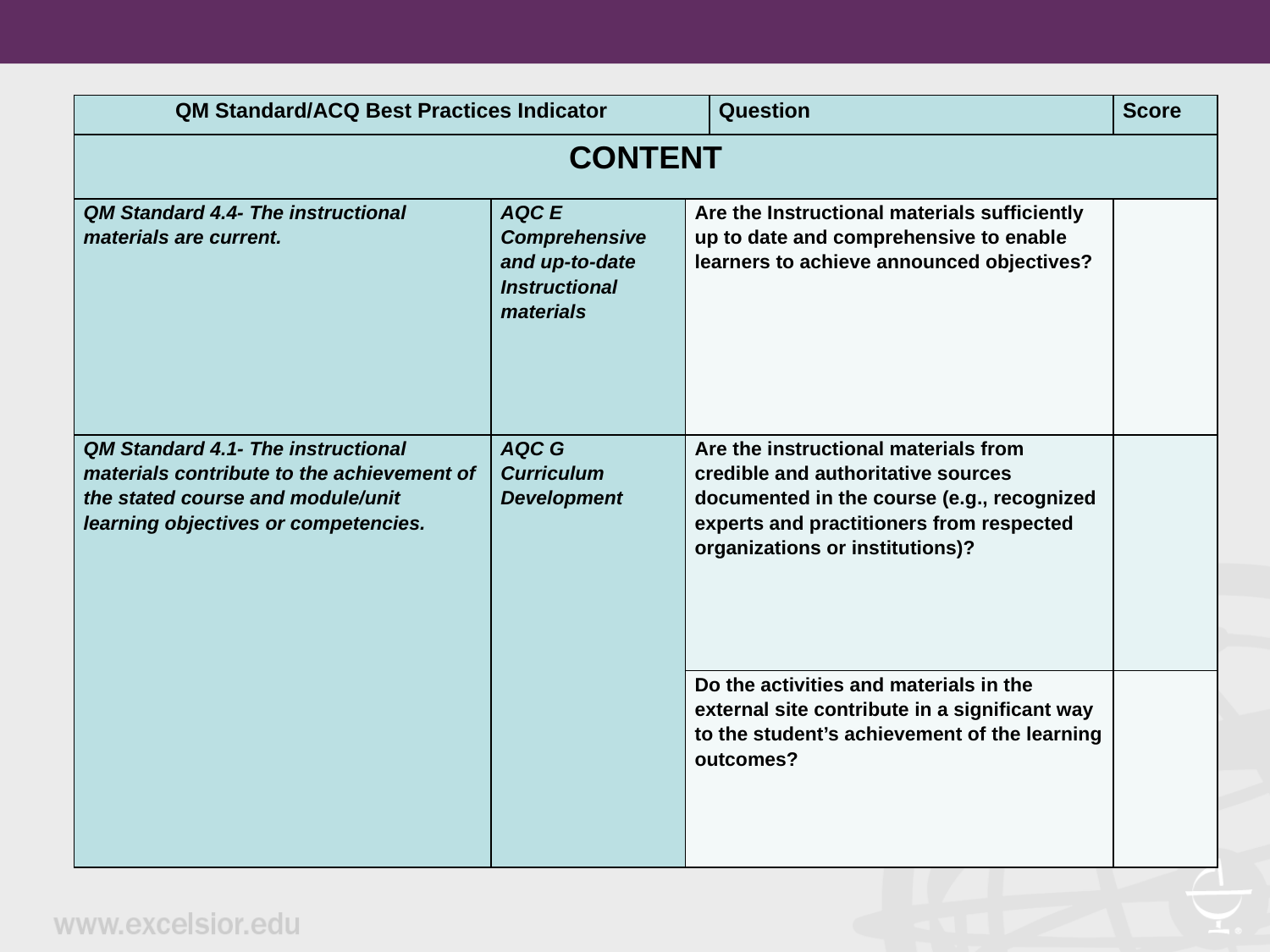

| QM Standard/ACQ Best Practices Indicator |  |  | Question | Score |
| --- | --- | --- | --- | --- |
| CONTENT |  |  |  |  |
| QM Standard 4.4- The instructional materials are current. | AQC E Comprehensive and up-to-date Instructional materials | Are the Instructional materials sufficiently up to date and comprehensive to enable learners to achieve announced objectives? |  |  |
| QM Standard 4.1- The instructional materials contribute to the achievement of the stated course and module/unit learning objectives or competencies. | AQC G Curriculum Development | Are the instructional materials from credible and authoritative sources documented in the course (e.g., recognized experts and practitioners from respected organizations or institutions)? |  |  |
|  |  | Do the activities and materials in the external site contribute in a significant way to the student’s achievement of the learning outcomes? |  |  |